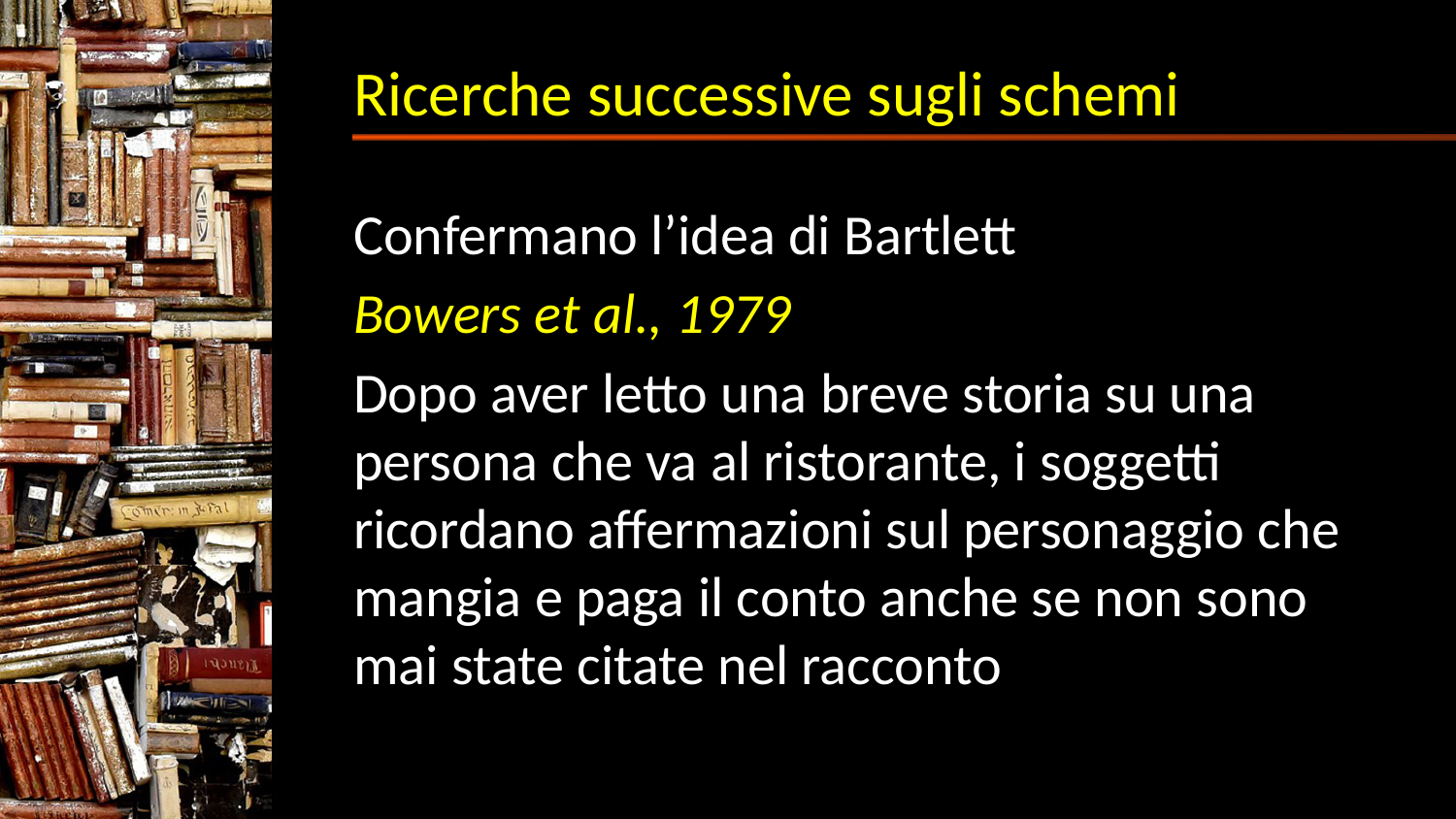

# Ricerche successive sugli schemi
Confermano l’idea di Bartlett
Bowers et al., 1979
Dopo aver letto una breve storia su una persona che va al ristorante, i soggetti ricordano affermazioni sul personaggio che mangia e paga il conto anche se non sono mai state citate nel racconto